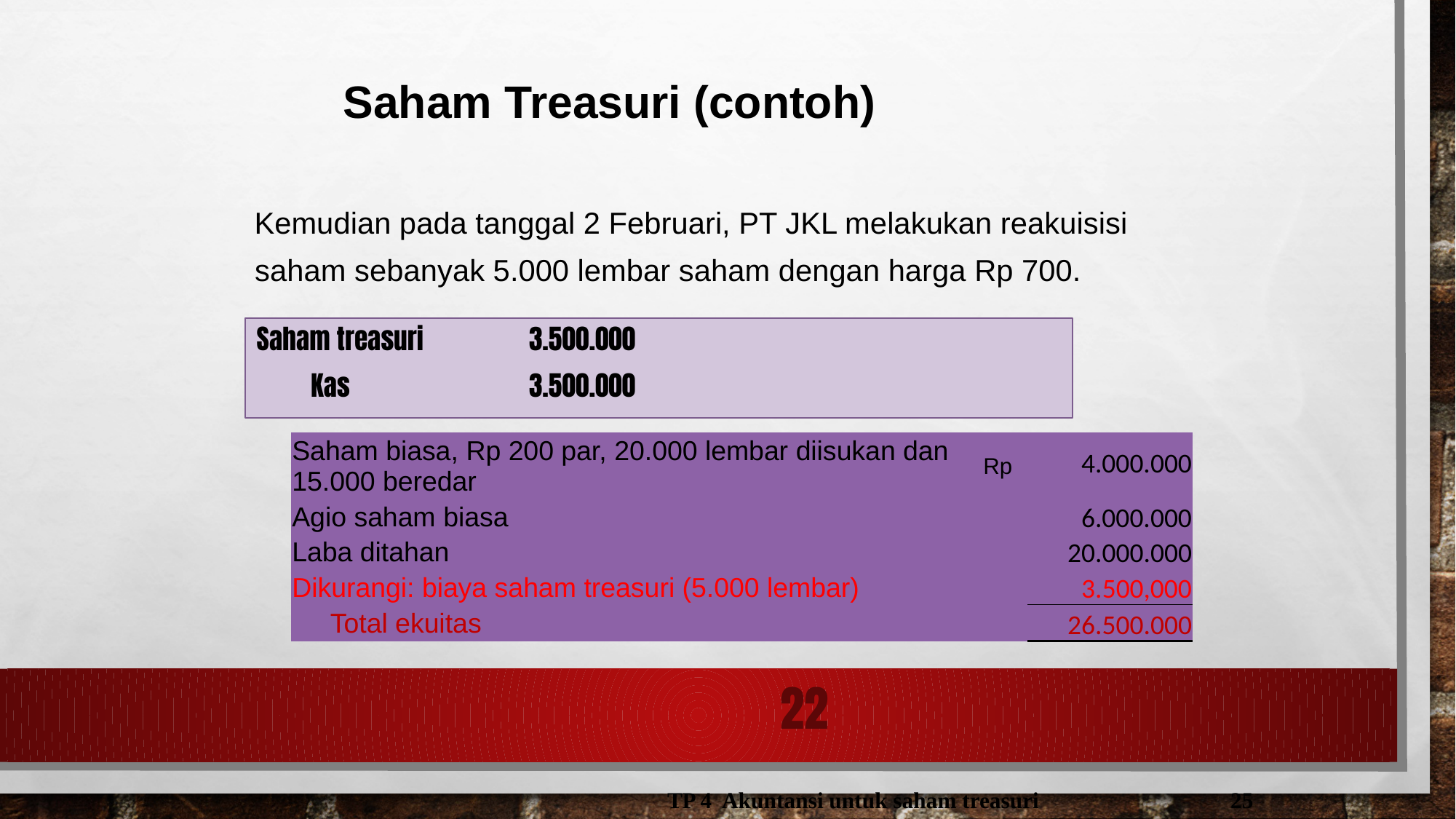

Saham Treasuri (contoh)
Kemudian pada tanggal 2 Februari, PT JKL melakukan reakuisisi saham sebanyak 5.000 lembar saham dengan harga Rp 700.
Saham treasuri	3.500.000
	Kas		3.500.000
| Saham biasa, Rp 200 par, 20.000 lembar diisukan dan 15.000 beredar | Rp | 4.000.000 |
| --- | --- | --- |
| Agio saham biasa |  | 6.000.000 |
| Laba ditahan |  | 20.000.000 |
| Dikurangi: biaya saham treasuri (5.000 lembar) |  | 3.500,000 |
| Total ekuitas |  | 26.500.000 |
22
TP 4  Akuntansi untuk saham treasuri
25